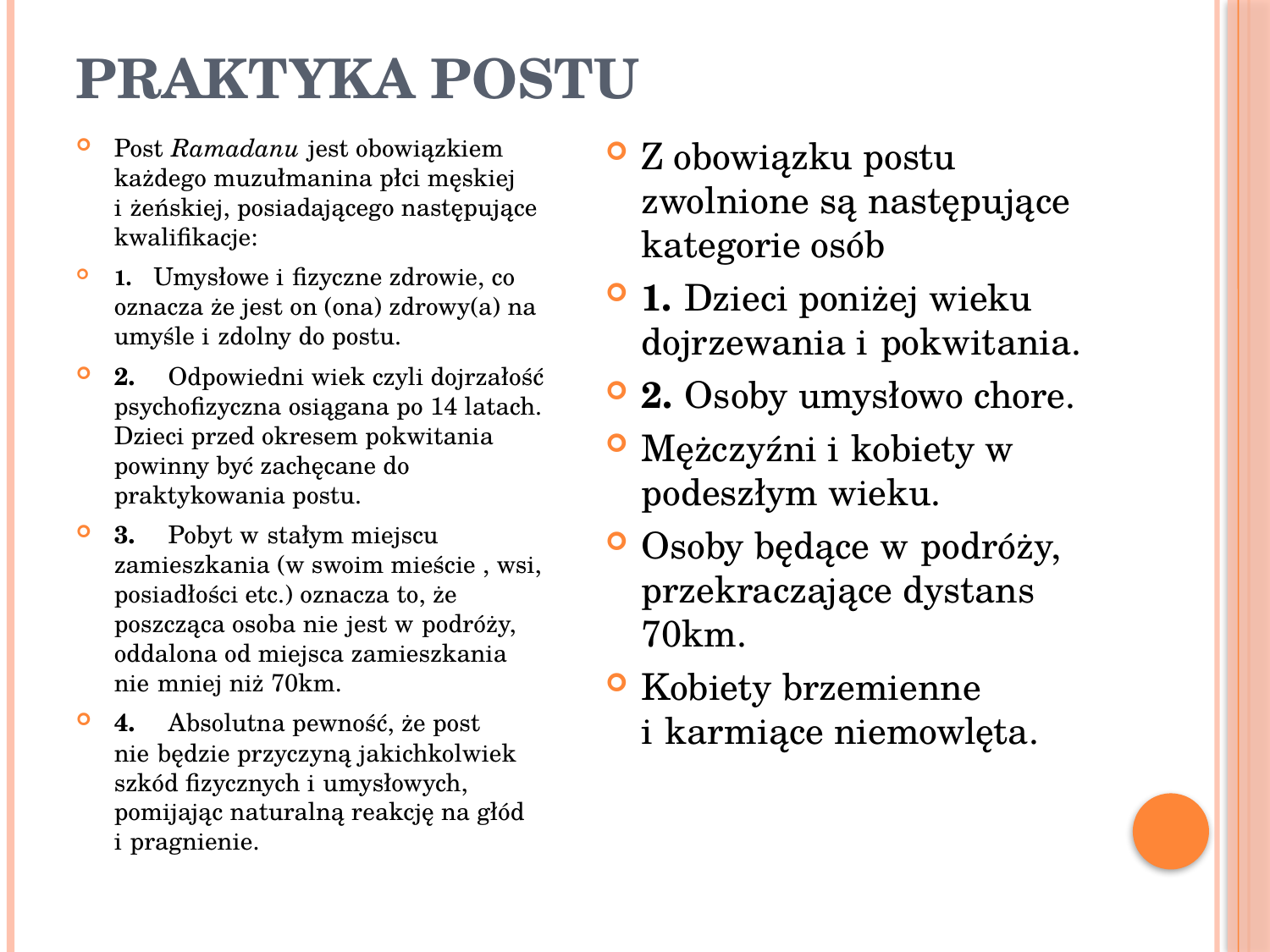

# Praktyka postu
Post Ramadanu jest obowiązkiem każdego muzułmanina płci męskiej i żeńskiej, posiadającego następujące kwalifikacje:
1.   Umysłowe i fizyczne zdrowie, co oznacza że jest on (ona) zdrowy(a) na umyśle i zdolny do postu.
2.    Odpowiedni wiek czyli dojrzałość psychofizyczna osiągana po 14 latach. Dzieci przed okresem pokwitania powinny być zachęcane do praktykowania postu.
3.    Pobyt w stałym miejscu zamieszkania (w swoim mieście , wsi, posiadłości etc.) oznacza to, że poszcząca osoba nie jest w podróży, oddalona od miejsca zamieszkania nie mniej niż 70km.
4.    Absolutna pewność, że post nie będzie przyczyną jakichkolwiek szkód fizycznych i umysłowych, pomijając naturalną reakcję na głód i pragnienie.

Z obowiązku postu zwolnione są następujące kategorie osób
1. Dzieci poniżej wieku dojrzewania i pokwitania.
2. Osoby umysłowo chore.
Mężczyźni i kobiety w podeszłym wieku.
Osoby będące w podróży, przekraczające dystans 70km.
Kobiety brzemienne i karmiące niemowlęta.